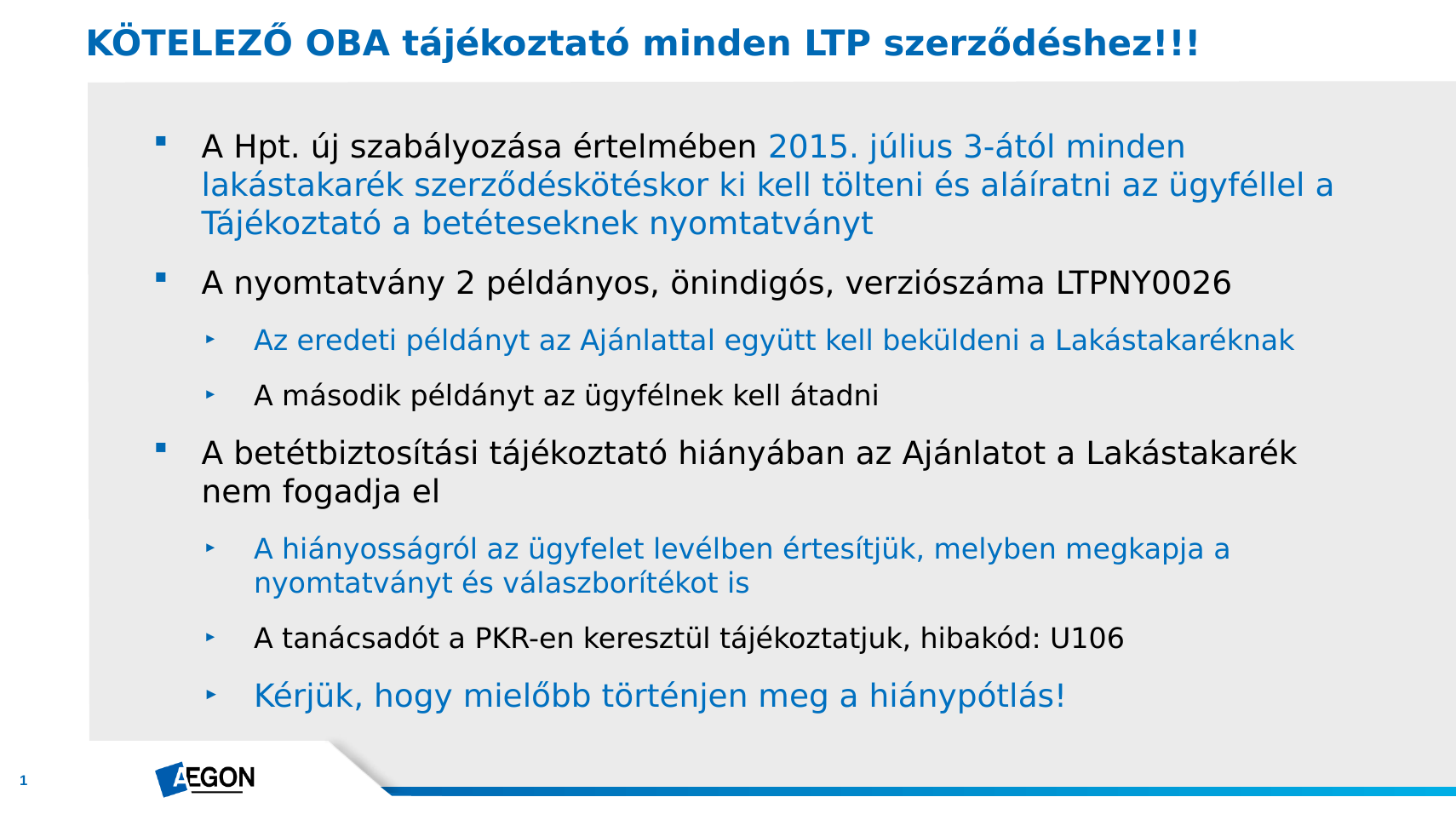

# KÖTELEZŐ OBA tájékoztató minden LTP szerződéshez!!!
A Hpt. új szabályozása értelmében 2015. július 3-ától minden lakástakarék szerződéskötéskor ki kell tölteni és aláíratni az ügyféllel a Tájékoztató a betéteseknek nyomtatványt
A nyomtatvány 2 példányos, önindigós, verziószáma LTPNY0026
Az eredeti példányt az Ajánlattal együtt kell beküldeni a Lakástakaréknak
A második példányt az ügyfélnek kell átadni
A betétbiztosítási tájékoztató hiányában az Ajánlatot a Lakástakarék nem fogadja el
A hiányosságról az ügyfelet levélben értesítjük, melyben megkapja a nyomtatványt és válaszborítékot is
A tanácsadót a PKR-en keresztül tájékoztatjuk, hibakód: U106
Kérjük, hogy mielőbb történjen meg a hiánypótlás!